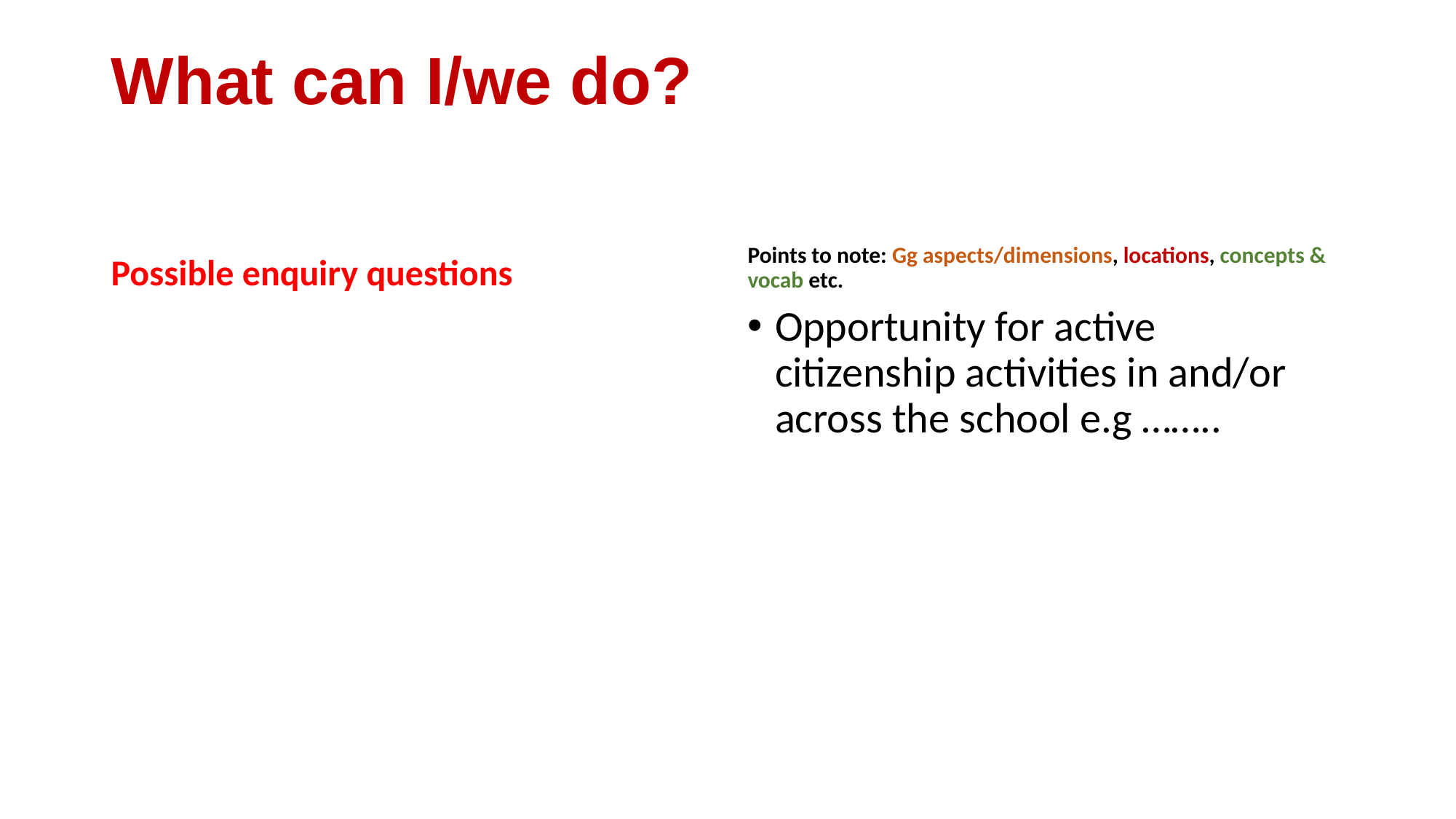

# What can I/we do?
Possible enquiry questions

Points to note: Gg aspects/dimensions, locations, concepts & vocab etc.

Opportunity for active citizenship activities in and/or across the school e.g ……..